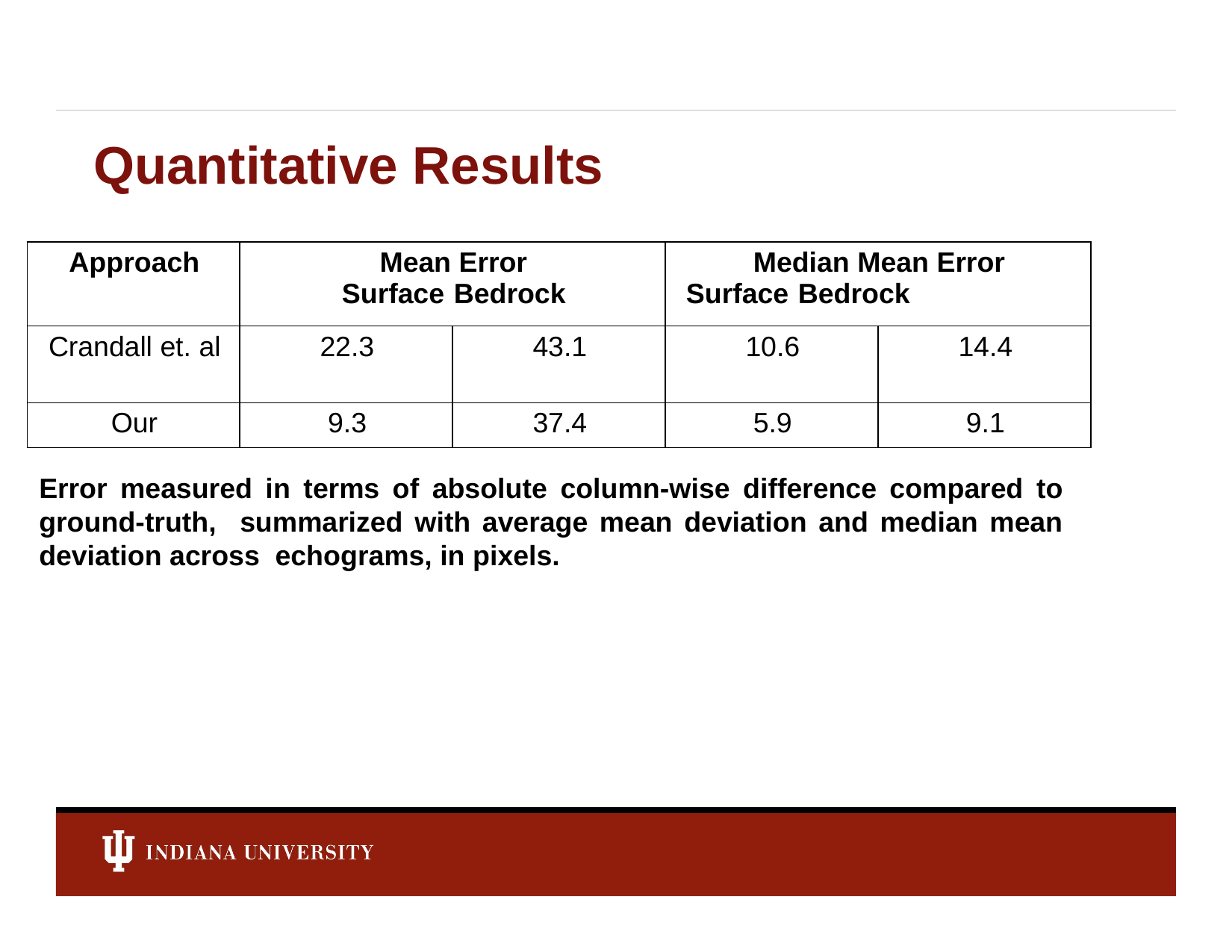

# Quantitative Results
| Approach | Mean Error Surface Bedrock |  | Median Mean Error Surface Bedrock |  |
| --- | --- | --- | --- | --- |
| Crandall et. al | 22.3 | 43.1 | 10.6 | 14.4 |
| Our | 9.3 | 37.4 | 5.9 | 9.1 |
Error measured in terms of absolute column-wise difference compared to ground-truth,  summarized with average mean deviation and median mean deviation across  echograms, in pixels.